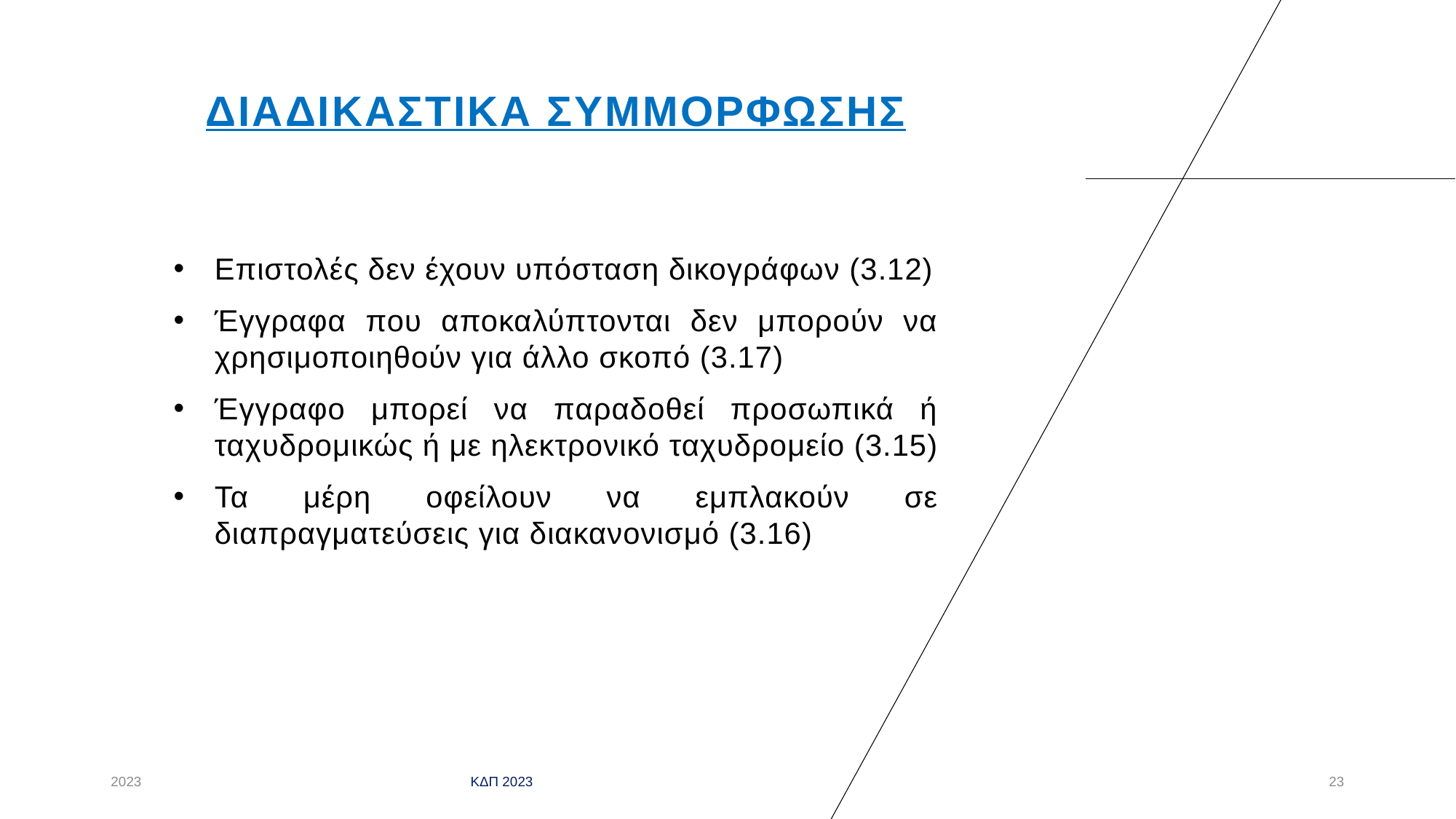

# ΔΙΑΔΙΚΑΣΤΙΚΑ ΣΥΜΜΟΡΦΩΣΗΣ

Επιστολές δεν έχουν υπόσταση δικογράφων (3.12)
Έγγραφα που αποκαλύπτονται δεν μπορούν να χρησιμοποιηθούν για άλλο σκοπό (3.17)
Έγγραφο μπορεί να παραδοθεί προσωπικά ή ταχυδρομικώς ή με ηλεκτρονικό ταχυδρομείο (3.15)
Τα μέρη οφείλουν να εμπλακούν σε διαπραγματεύσεις για διακανονισμό (3.16)
2023
ΚΔΠ 2023
23